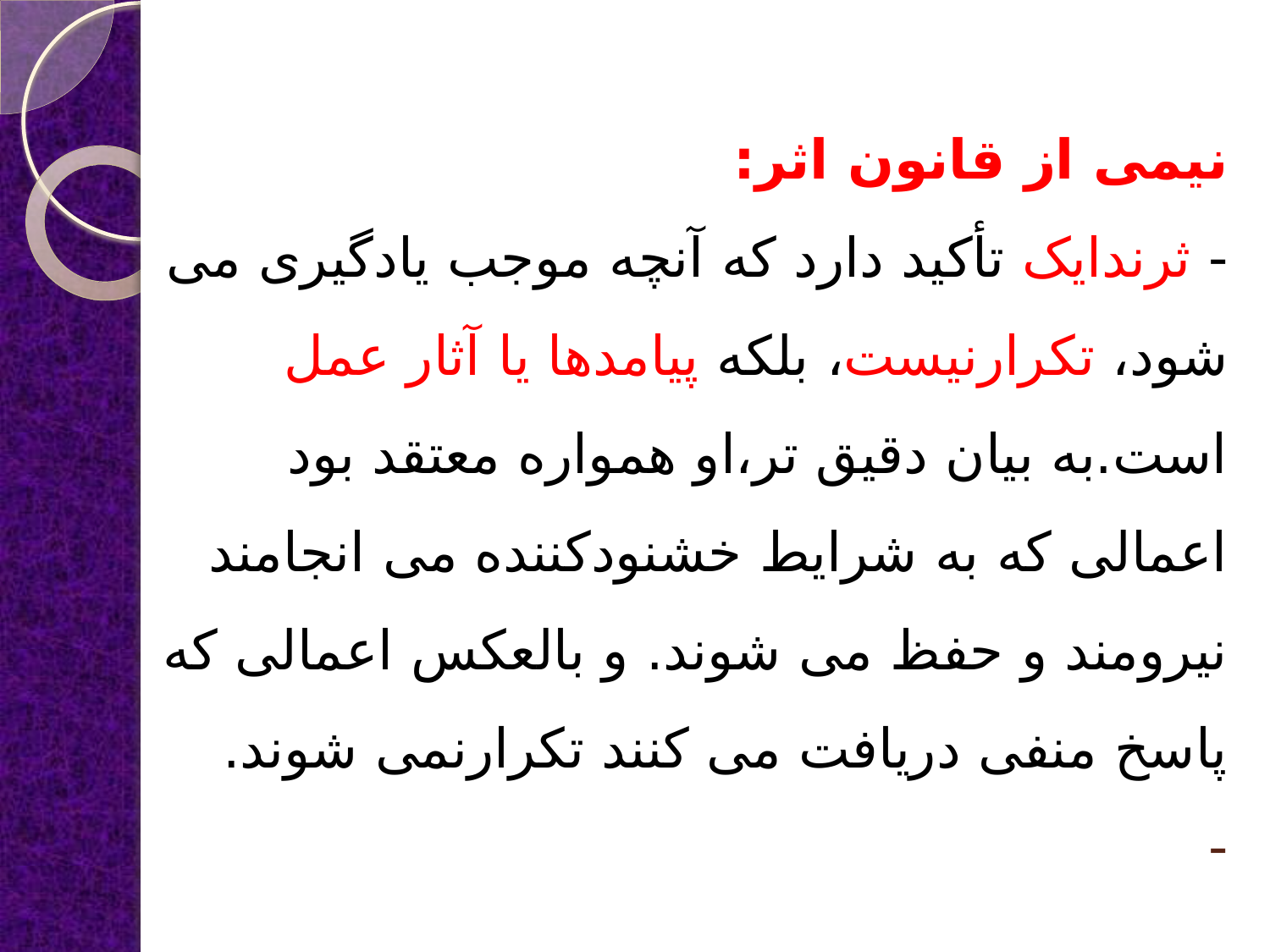

# نیمی از قانون اثر: - ثرندایک تأکید دارد که آنچه موجب یادگیری می شود، تکرارنیست، بلکه پیامدها یا آثار عمل است.به بیان دقیق تر،او همواره معتقد بود اعمالی که به شرایط خشنودکننده می انجامند نیرومند و حفظ می شوند. و بالعکس اعمالی که پاسخ منفی دریافت می کنند تکرارنمی شوند. -